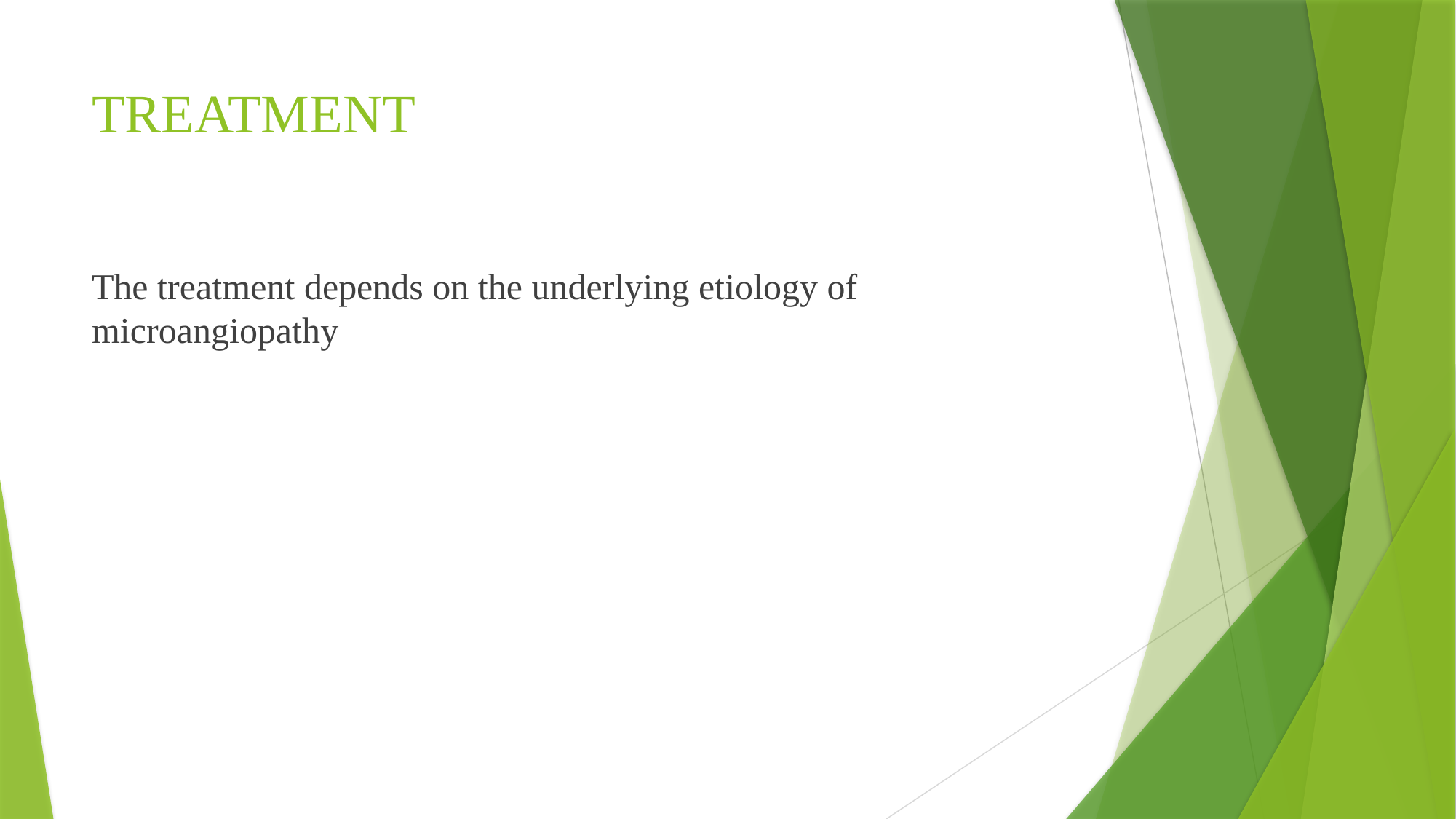

# TREATMENT
The treatment depends on the underlying etiology of microangiopathy